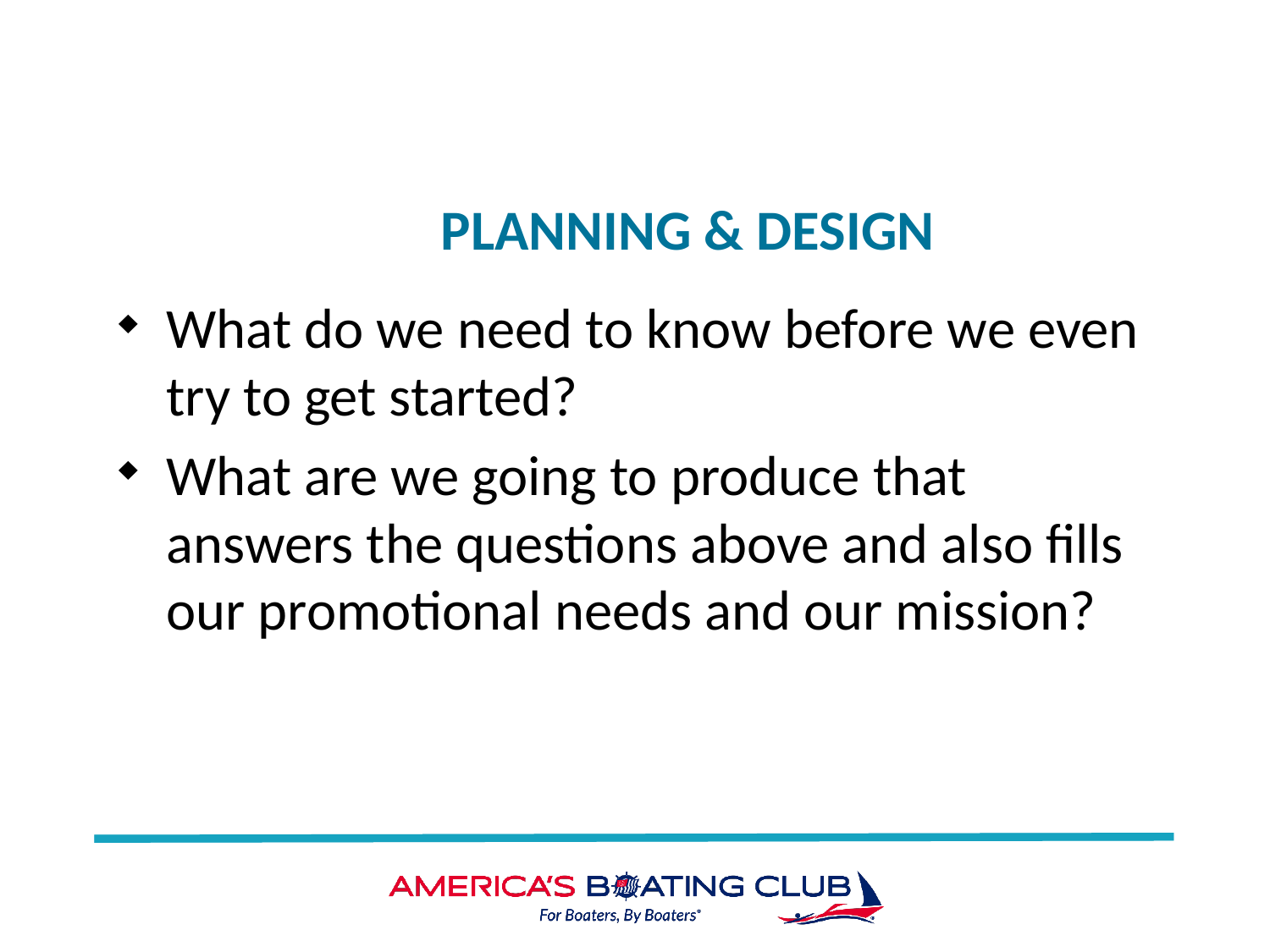

# PLANNING & DESIGN
What do we need to know before we even try to get started?
What are we going to produce that answers the questions above and also fills our promotional needs and our mission?